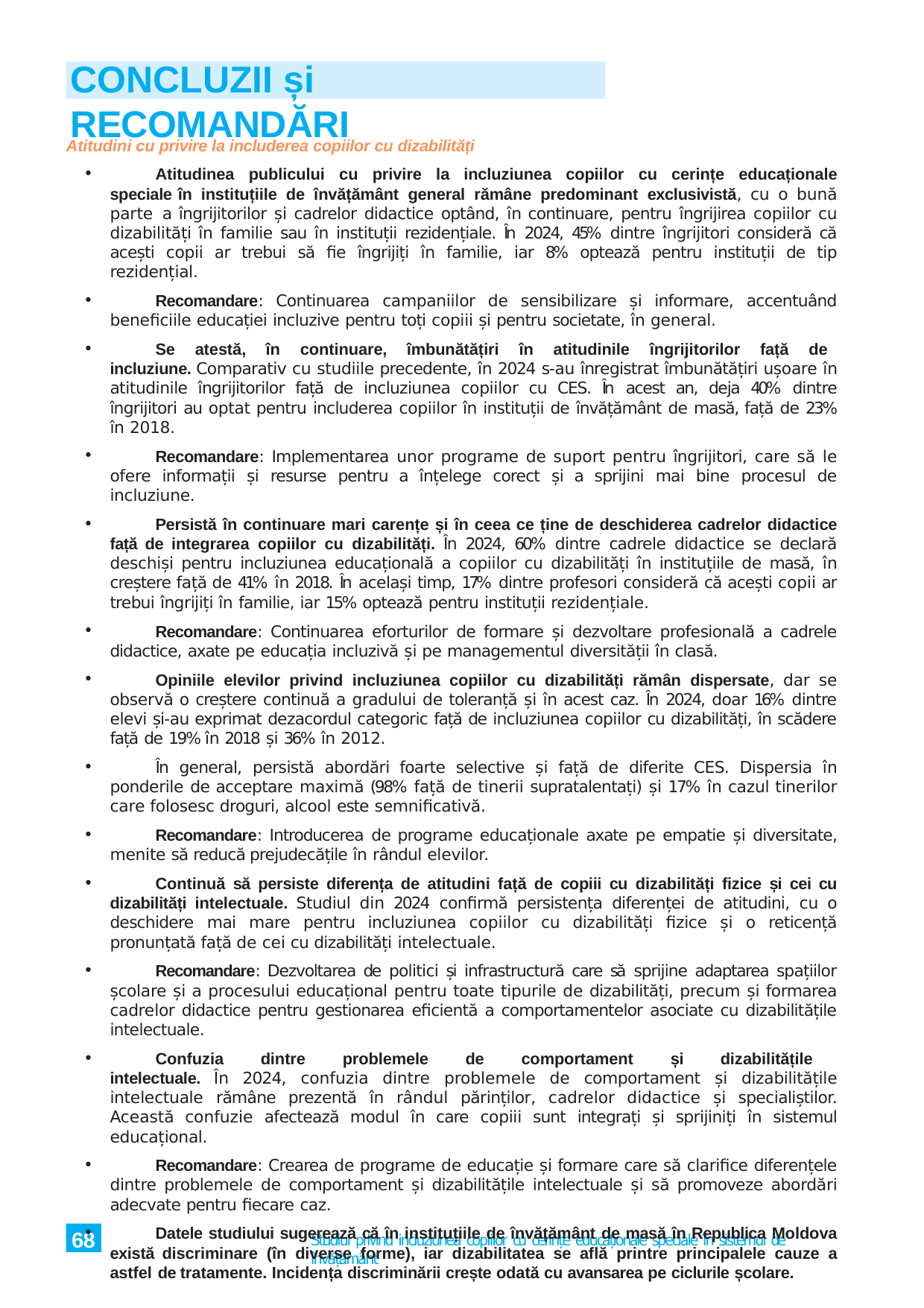

# CONCLUZII și RECOMANDĂRI

Atitudini cu privire la includerea copiilor cu dizabilități
	Atitudinea publicului cu privire la incluziunea copiilor cu cerințe educaționale speciale în instituțiile de învățământ general rămâne predominant exclusivistă, cu o bună parte a îngrijitorilor și cadrelor didactice optând, în continuare, pentru îngrijirea copiilor cu dizabilități în familie sau în instituții rezidențiale. În 2024, 45% dintre îngrijitori consideră că acești copii ar trebui să fie îngrijiți în familie, iar 8% optează pentru instituții de tip rezidențial.
	Recomandare: Continuarea campaniilor de sensibilizare și informare, accentuând beneficiile educației incluzive pentru toți copiii și pentru societate, în general.
	Se  atestă,  în  continuare,  îmbunătățiri  în  atitudinile  îngrijitorilor  față  de  incluziune. Comparativ cu studiile precedente, în 2024 s-au înregistrat îmbunătățiri ușoare în atitudinile îngrijitorilor față de incluziunea copiilor cu CES. În acest an, deja 40% dintre îngrijitori au optat pentru includerea copiilor în instituții de învățământ de masă, față de 23% în 2018.
	Recomandare: Implementarea unor programe de suport pentru îngrijitori, care să le ofere informații și resurse pentru a înțelege corect și a sprijini mai bine procesul de incluziune.
	Persistă în continuare mari carențe și în ceea ce ține de deschiderea cadrelor didactice față de integrarea copiilor cu dizabilități. În 2024, 60% dintre cadrele didactice se declară deschiși pentru incluziunea educațională a copiilor cu dizabilități în instituțiile de masă, în creștere față de 41% în 2018. În același timp, 17% dintre profesori consideră că acești copii ar trebui îngrijiți în familie, iar 15% optează pentru instituții rezidențiale.
	Recomandare: Continuarea eforturilor de formare și dezvoltare profesională a cadrele didactice, axate pe educația incluzivă și pe managementul diversității în clasă.
	Opiniile elevilor privind incluziunea copiilor cu dizabilități rămân dispersate, dar se observă o creștere continuă a gradului de toleranță și în acest caz. În 2024, doar 16% dintre elevi și-au exprimat dezacordul categoric față de incluziunea copiilor cu dizabilități, în scădere față de 19% în 2018 și 36% în 2012.
	În general, persistă abordări foarte selective și față de diferite CES. Dispersia în ponderile de acceptare maximă (98% față de tinerii supratalentați) și 17% în cazul tinerilor care folosesc droguri, alcool este semnificativă.
	Recomandare: Introducerea de programe educaționale axate pe empatie și diversitate, menite să reducă prejudecățile în rândul elevilor.
	Continuă să persiste diferența de atitudini față de copiii cu dizabilități fizice și cei cu dizabilități intelectuale. Studiul din 2024 confirmă persistența diferenței de atitudini, cu o deschidere mai mare pentru incluziunea copiilor cu dizabilități fizice și o reticență pronunțată față de cei cu dizabilități intelectuale.
	Recomandare: Dezvoltarea de politici și infrastructură care să sprijine adaptarea spațiilor școlare și a procesului educațional pentru toate tipurile de dizabilități, precum și formarea cadrelor didactice pentru gestionarea eficientă a comportamentelor asociate cu dizabilitățile intelectuale.
	Confuzia   dintre   problemele   de   comportament   și   dizabilitățile   intelectuale. În 2024, confuzia dintre problemele de comportament și dizabilitățile intelectuale rămâne prezentă în rândul părinților, cadrelor didactice și specialiștilor. Această confuzie afectează modul în care copiii sunt integrați și sprijiniți în sistemul educațional.
	Recomandare: Crearea de programe de educație și formare care să clarifice diferențele dintre problemele de comportament și dizabilitățile intelectuale și să promoveze abordări adecvate pentru fiecare caz.
	Datele studiului sugerează că în instituțiile de învățământ de masă în Republica Moldova există discriminare (în diverse forme), iar dizabilitatea se află printre principalele cauze a astfel de tratamente. Incidența discriminării crește odată cu avansarea pe ciclurile școlare.
68
Studiul privind incluziunea copiilor cu cerințe educaționale speciale în sistemul de învățământ